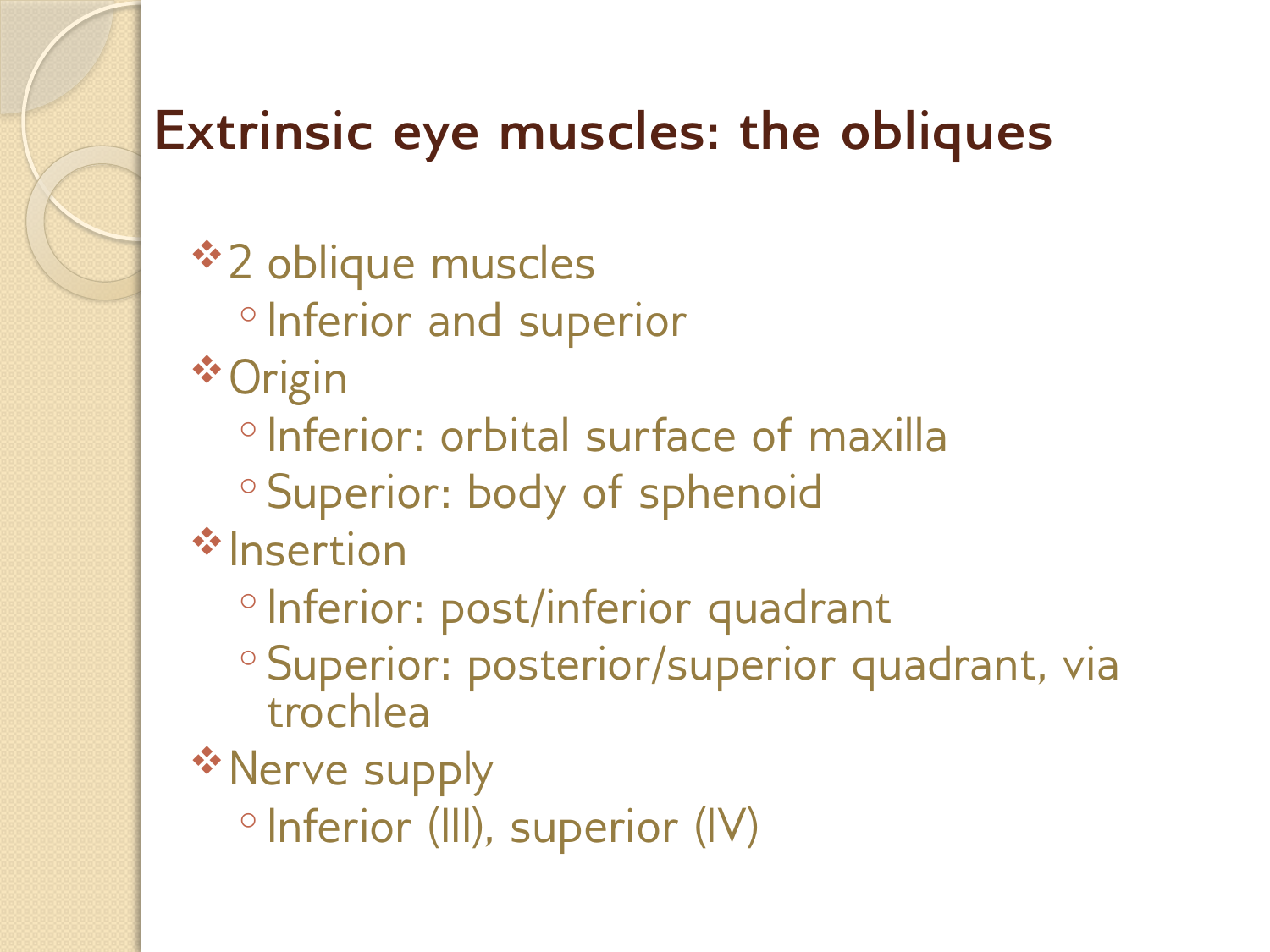

# Extrinsic eye muscles: the obliques
2 oblique muscles
Inferior and superior
Origin
Inferior: orbital surface of maxilla
Superior: body of sphenoid
Insertion
Inferior: post/inferior quadrant
Superior: posterior/superior quadrant, via trochlea
Nerve supply
Inferior (III), superior (IV)